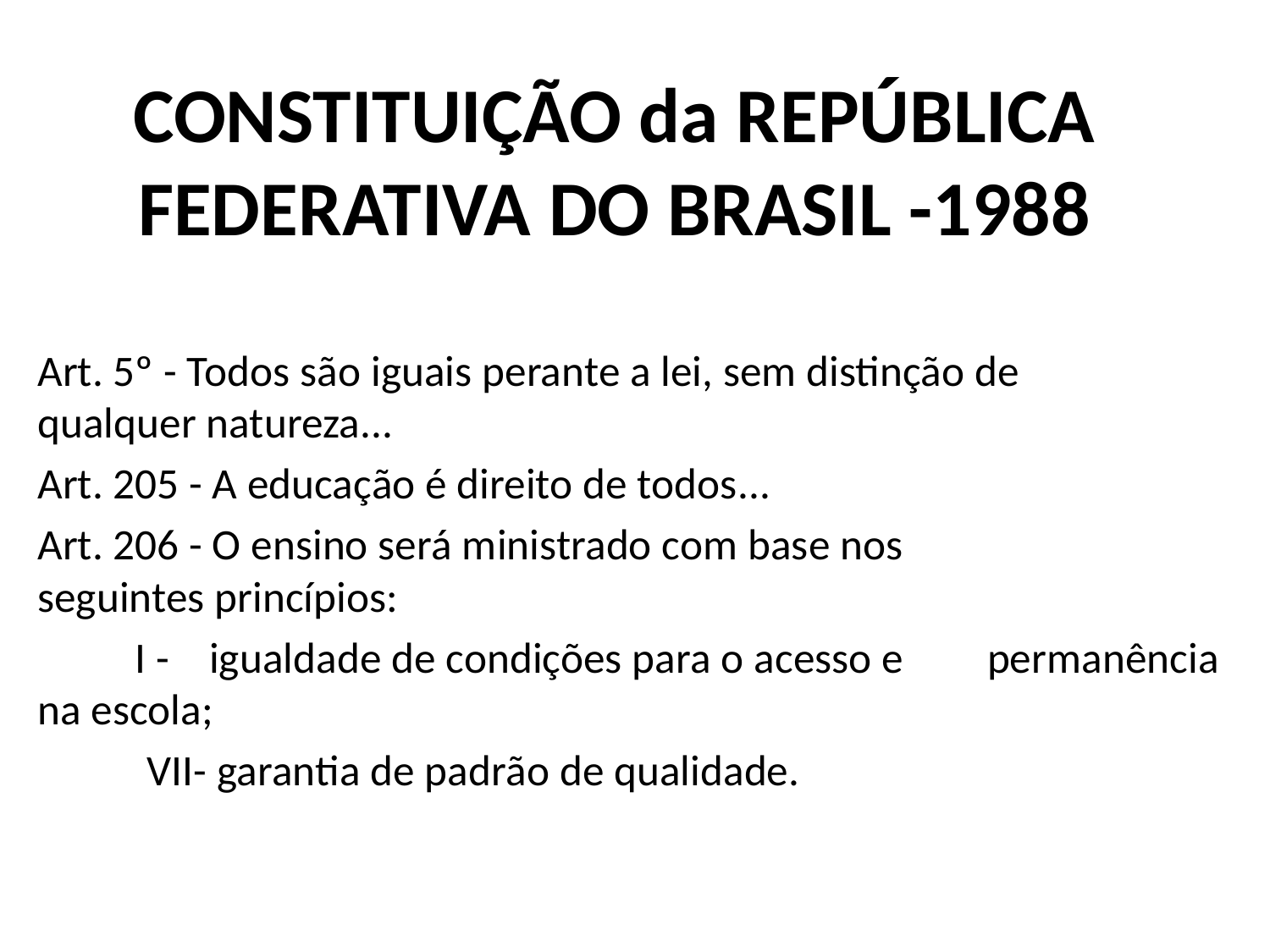

# CONSTITUIÇÃO da REPÚBLICA FEDERATIVA DO BRASIL -1988
Art. 5º - Todos são iguais perante a lei, sem distinção de   	     qualquer natureza...
Art. 205 - A educação é direito de todos...
Art. 206 - O ensino será ministrado com base nos    	 	       seguintes princípios:
      	I -    igualdade de condições para o acesso e 		       permanência na escola;
           VII- garantia de padrão de qualidade.